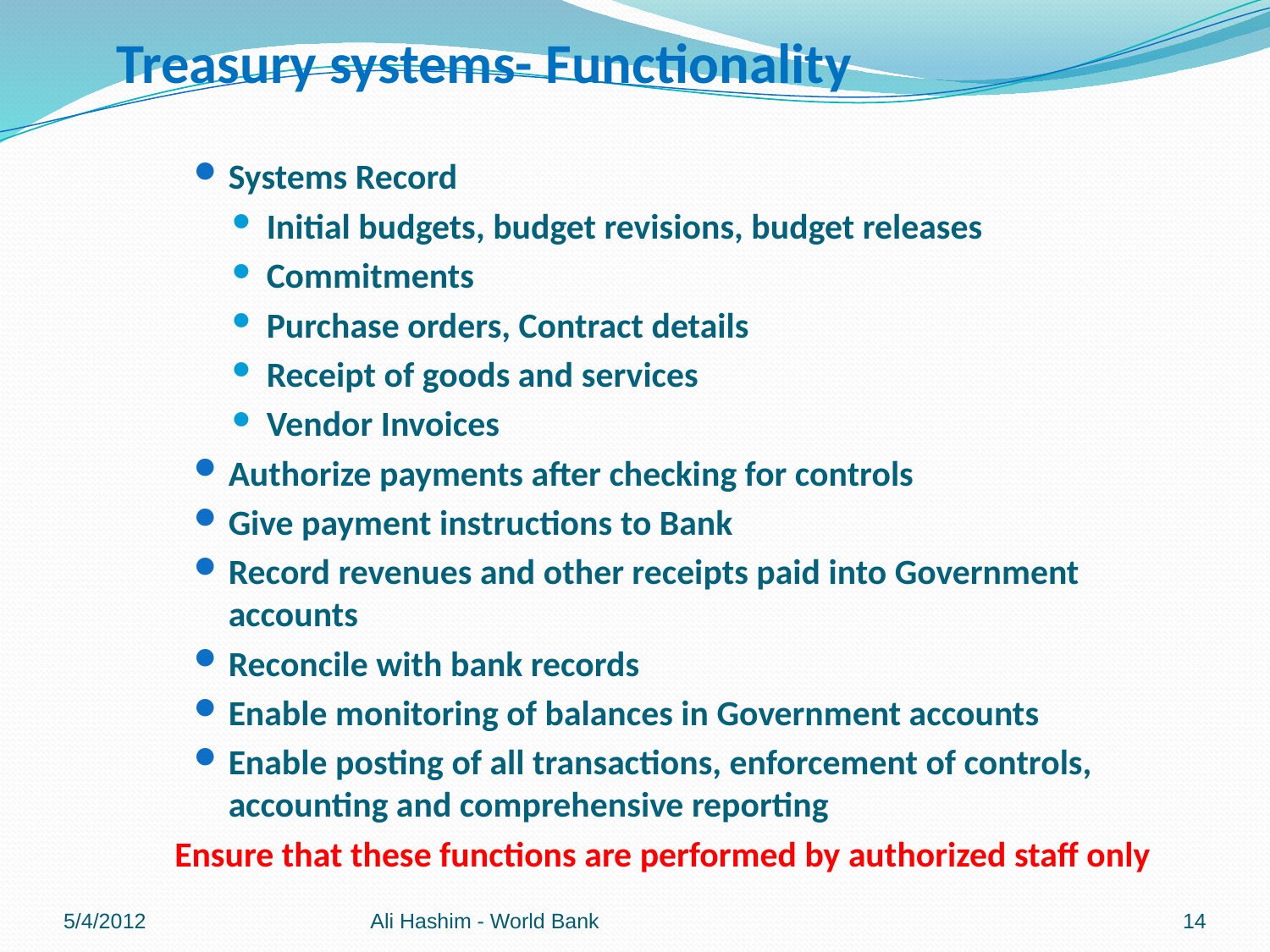

# Treasury systems- Functionality
Systems Record
Initial budgets, budget revisions, budget releases
Commitments
Purchase orders, Contract details
Receipt of goods and services
Vendor Invoices
Authorize payments after checking for controls
Give payment instructions to Bank
Record revenues and other receipts paid into Government accounts
Reconcile with bank records
Enable monitoring of balances in Government accounts
Enable posting of all transactions, enforcement of controls, accounting and comprehensive reporting
Ensure that these functions are performed by authorized staff only
5/4/2012
Ali Hashim - World Bank
14